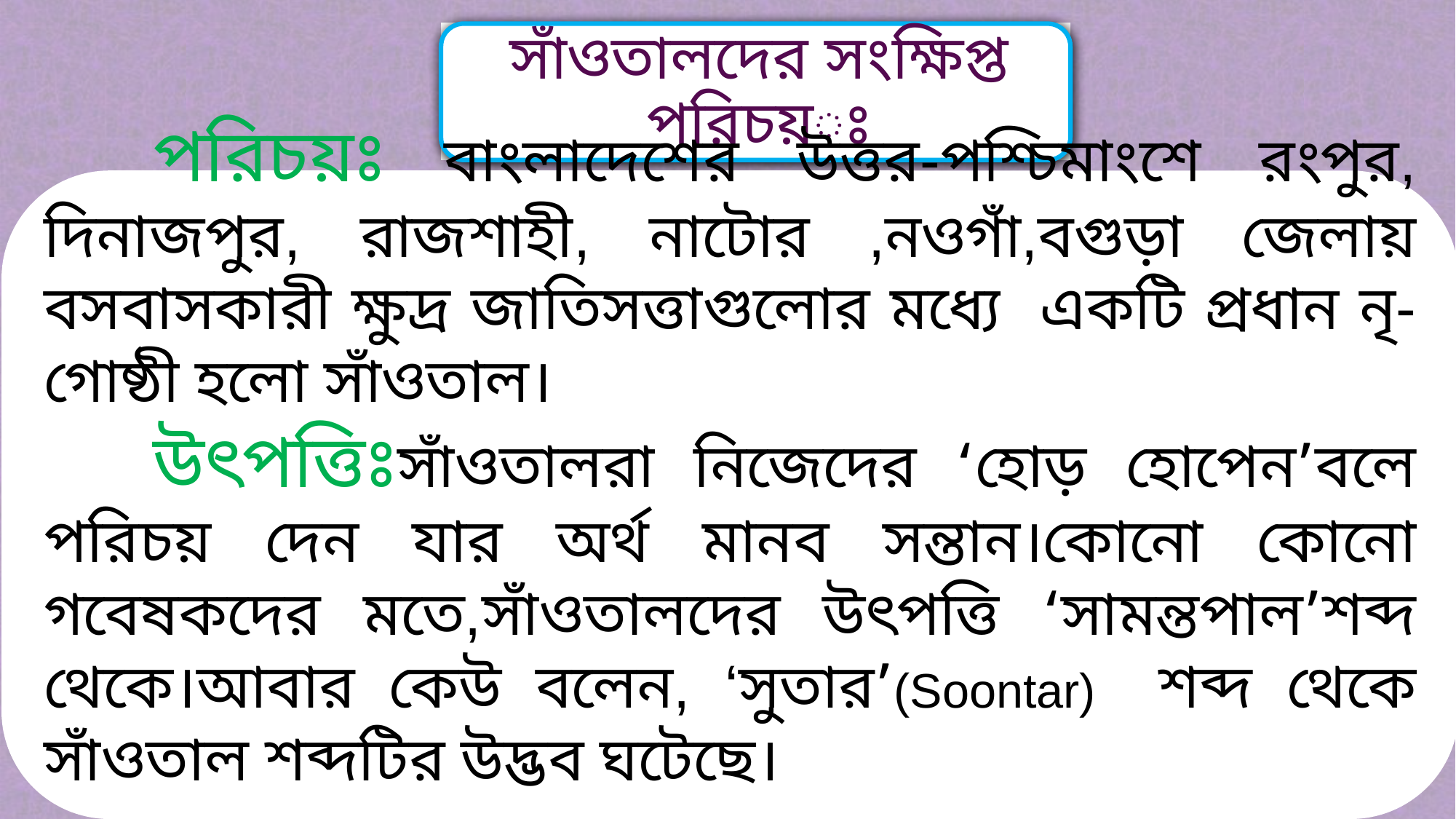

সাঁওতালদের সংক্ষিপ্ত পরিচয়ঃ
	পরিচয়ঃ বাংলাদেশের উত্তর-পশ্চিমাংশে রংপুর, দিনাজপুর, রাজশাহী, নাটোর ,নওগাঁ,বগুড়া জেলায় বসবাসকারী ক্ষুদ্র জাতিসত্তাগুলোর মধ্যে  একটি প্রধান নৃ-গোষ্ঠী হলো সাঁওতাল।
	উৎপত্তিঃসাঁওতালরা নিজেদের ‘হোড় হোপেন’বলে পরিচয় দেন যার অর্থ মানব সন্তান।কোনো কোনো গবেষকদের মতে,সাঁওতালদের উৎপত্তি ‘সামন্তপাল’শব্দ থেকে।আবার কেউ বলেন, ‘সুতার’(Soontar)  শব্দ থেকে সাঁওতাল শব্দটির উদ্ভব ঘটেছে।